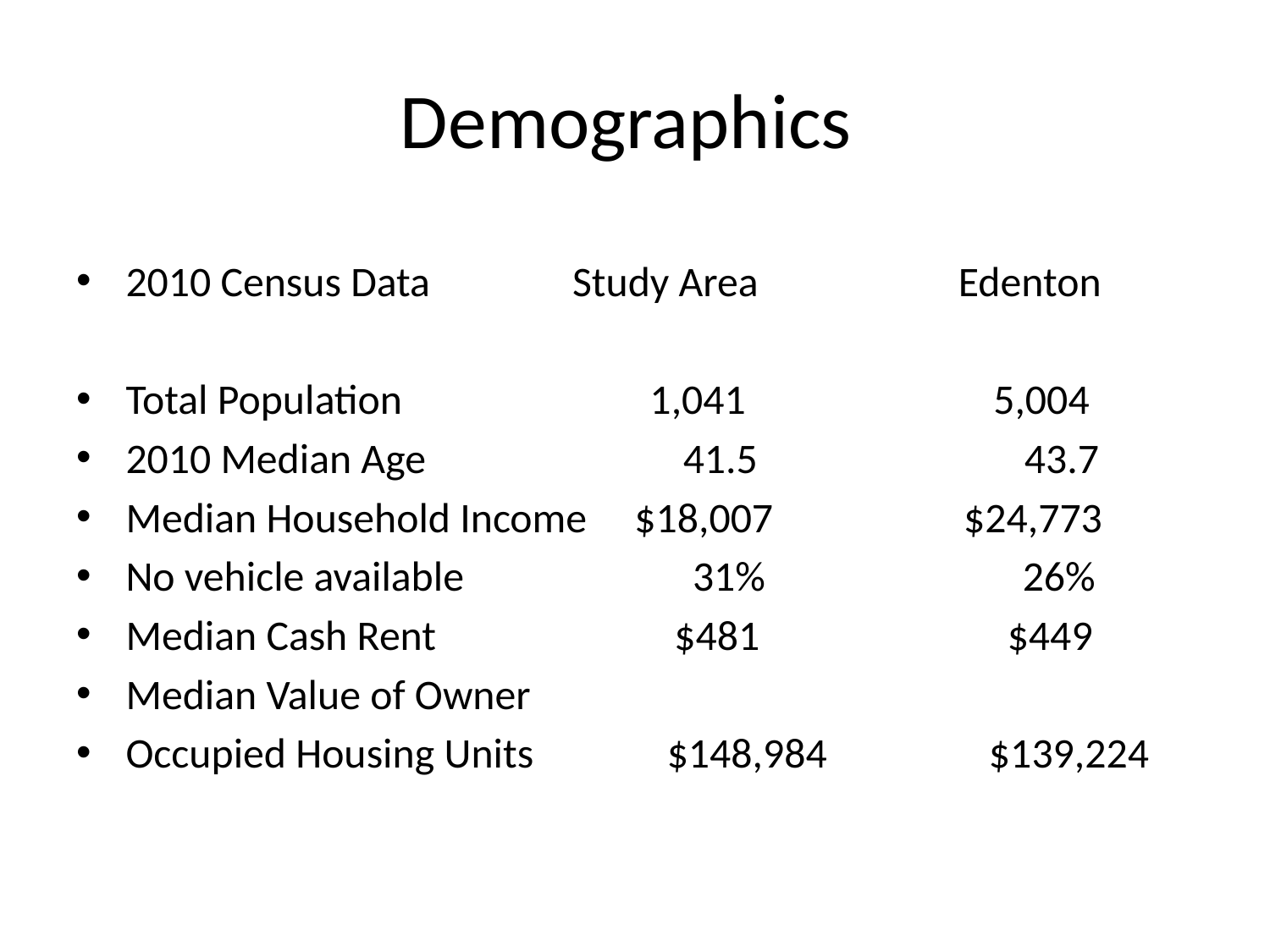

# Demographics

2010 Census Data               Study Area                     Edenton

Total Population                          1,041                          5,004
2010 Median Age                           41.5                            43.7
Median Household Income     $18,007                    $24,773
No vehicle available                        31%                           26%
Median Cash Rent                         $481                          $449
Median Value of Owner
Occupied Housing Units              $148,984                 $139,224